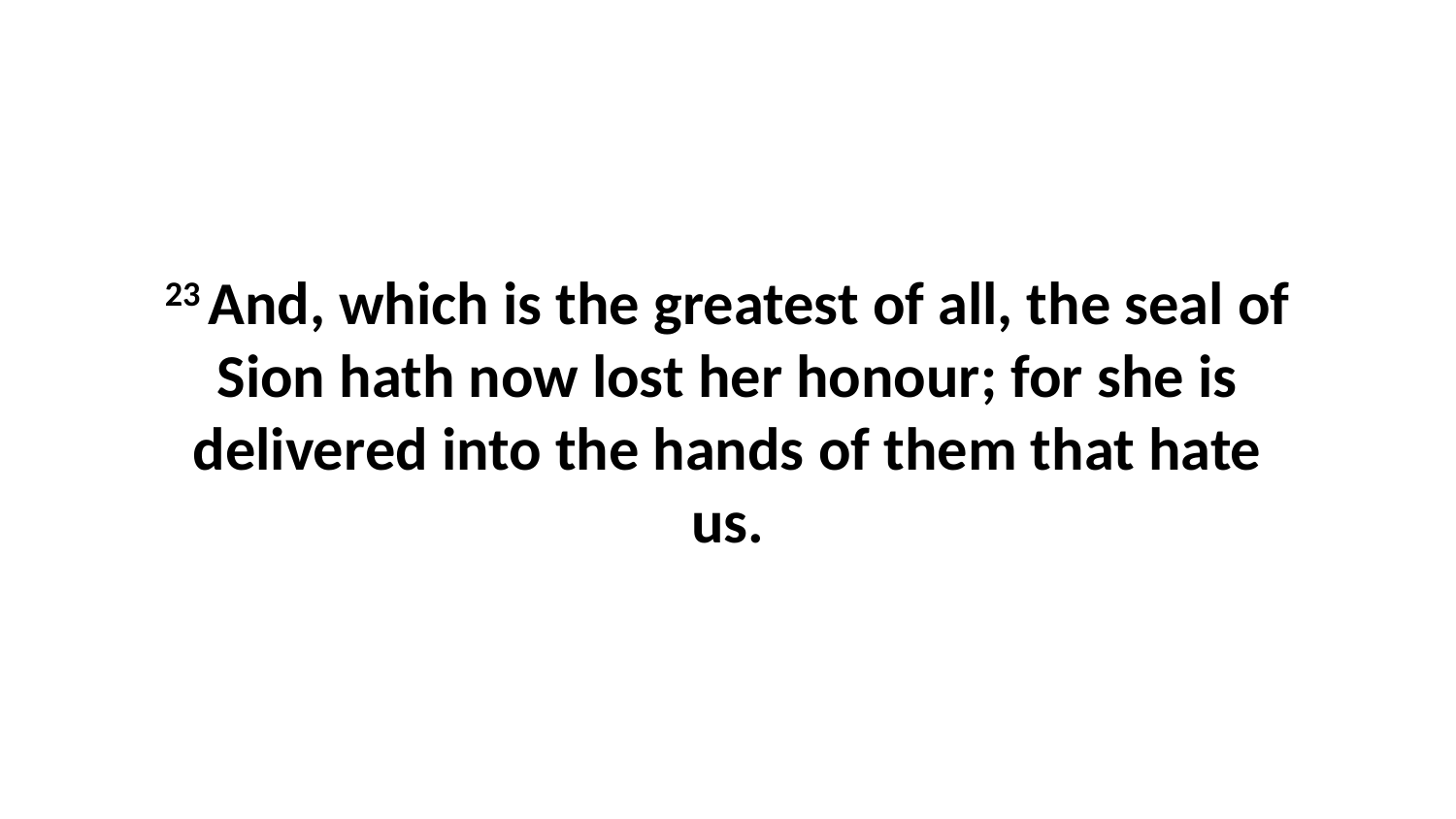

23 And, which is the greatest of all, the seal of Sion hath now lost her honour; for she is delivered into the hands of them that hate us.